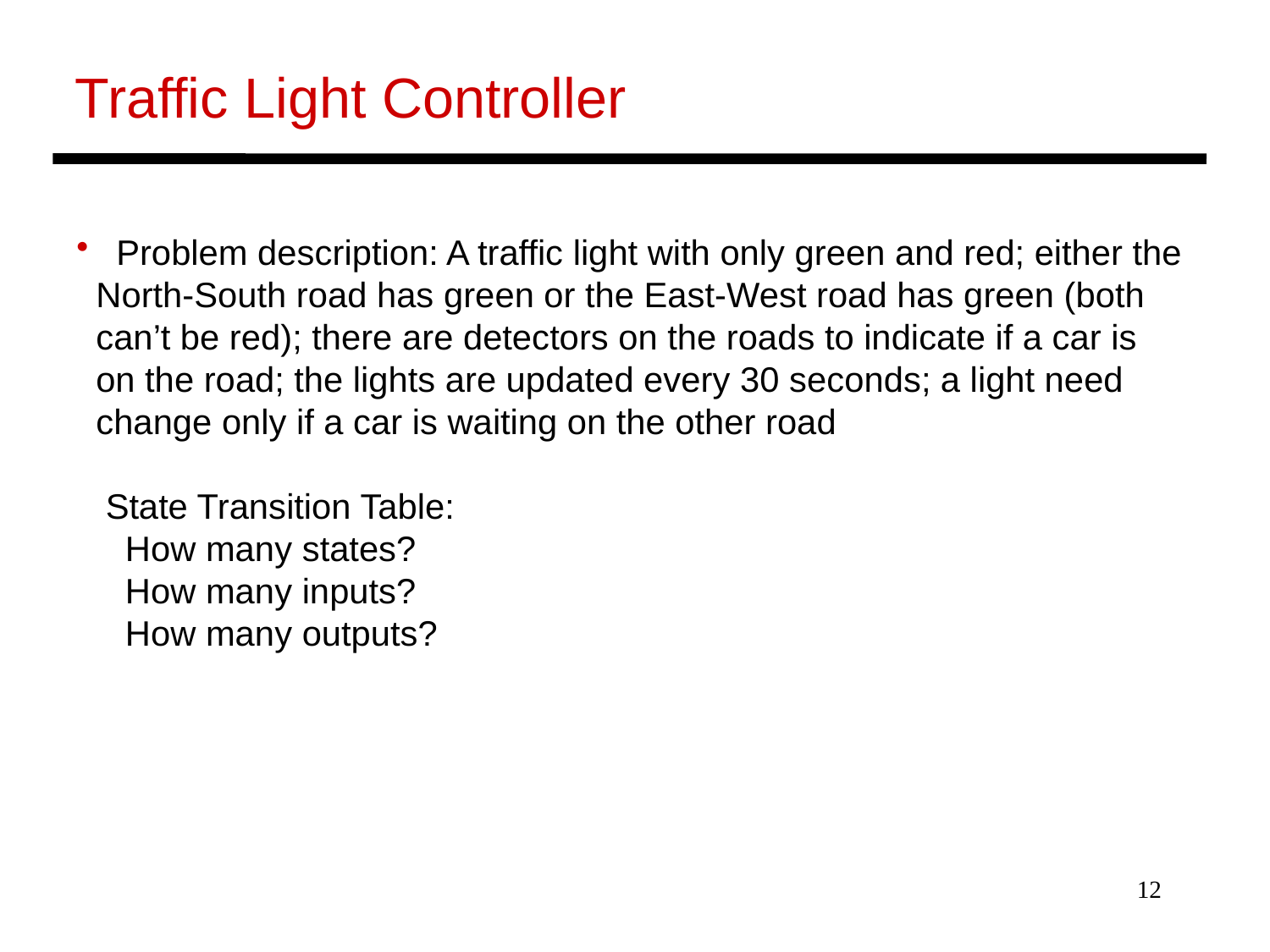

Traffic Light Controller

 Problem description: A traffic light with only green and red; either the
  North-South road has green or the East-West road has green (both
  can’t be red); there are detectors on the roads to indicate if a car is
  on the road; the lights are updated every 30 seconds; a light need
  change only if a car is waiting on the other road

   State Transition Table:
     How many states?
     How many inputs?
     How many outputs?
12